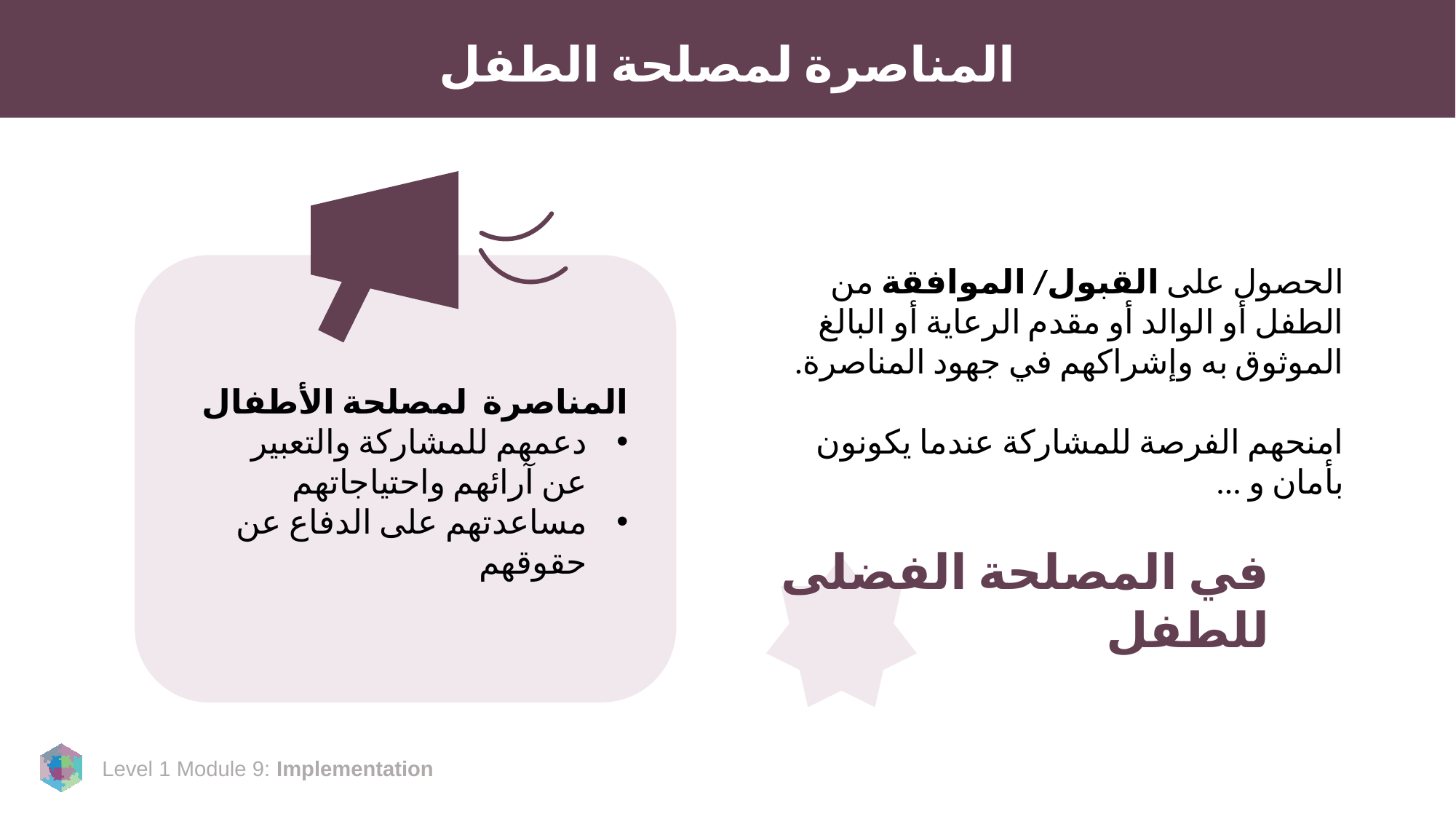

# المناصرة لمصلحة الطفل

الحصول على القبول/ الموافقة من الطفل أو الوالد أو مقدم الرعاية أو البالغ الموثوق به وإشراكهم في جهود المناصرة.

امنحهم الفرصة للمشاركة عندما يكونون بأمان و ...

في المصلحة الفضلى
للطفل
المناصرة  لمصلحة الأطفال
دعمهم للمشاركة والتعبير عن آرائهم واحتياجاتهم
مساعدتهم على الدفاع عن حقوقهم